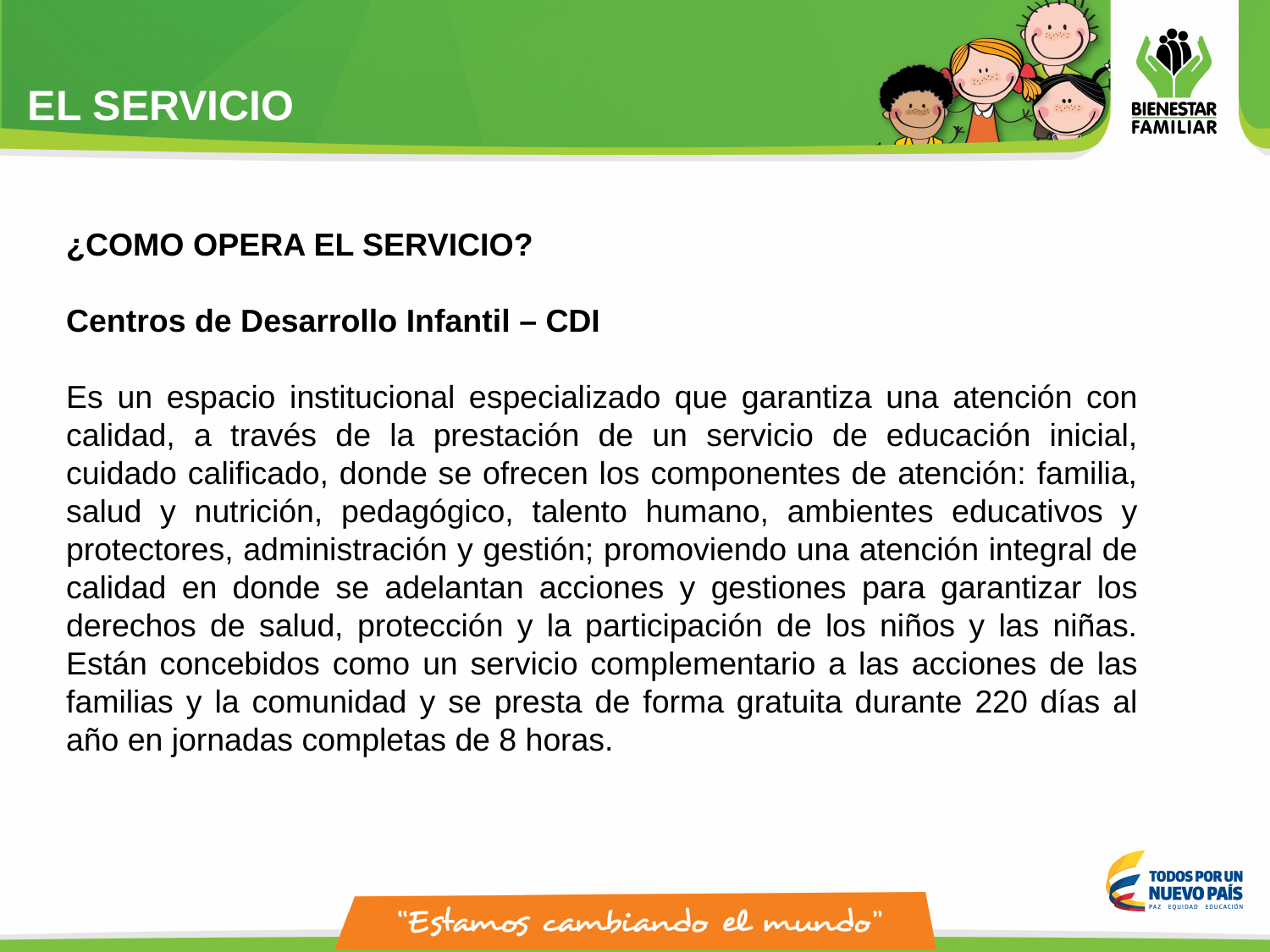

# EL SERVICIO
¿COMO OPERA EL SERVICIO?

Centros de Desarrollo Infantil – CDI

Es un espacio institucional especializado que garantiza una atención con calidad, a través de la prestación de un servicio de educación inicial, cuidado calificado, donde se ofrecen los componentes de atención: familia, salud y nutrición, pedagógico, talento humano, ambientes educativos y protectores, administración y gestión; promoviendo una atención integral de calidad en donde se adelantan acciones y gestiones para garantizar los derechos de salud, protección y la participación de los niños y las niñas. Están concebidos como un servicio complementario a las acciones de las familias y la comunidad y se presta de forma gratuita durante 220 días al año en jornadas completas de 8 horas.